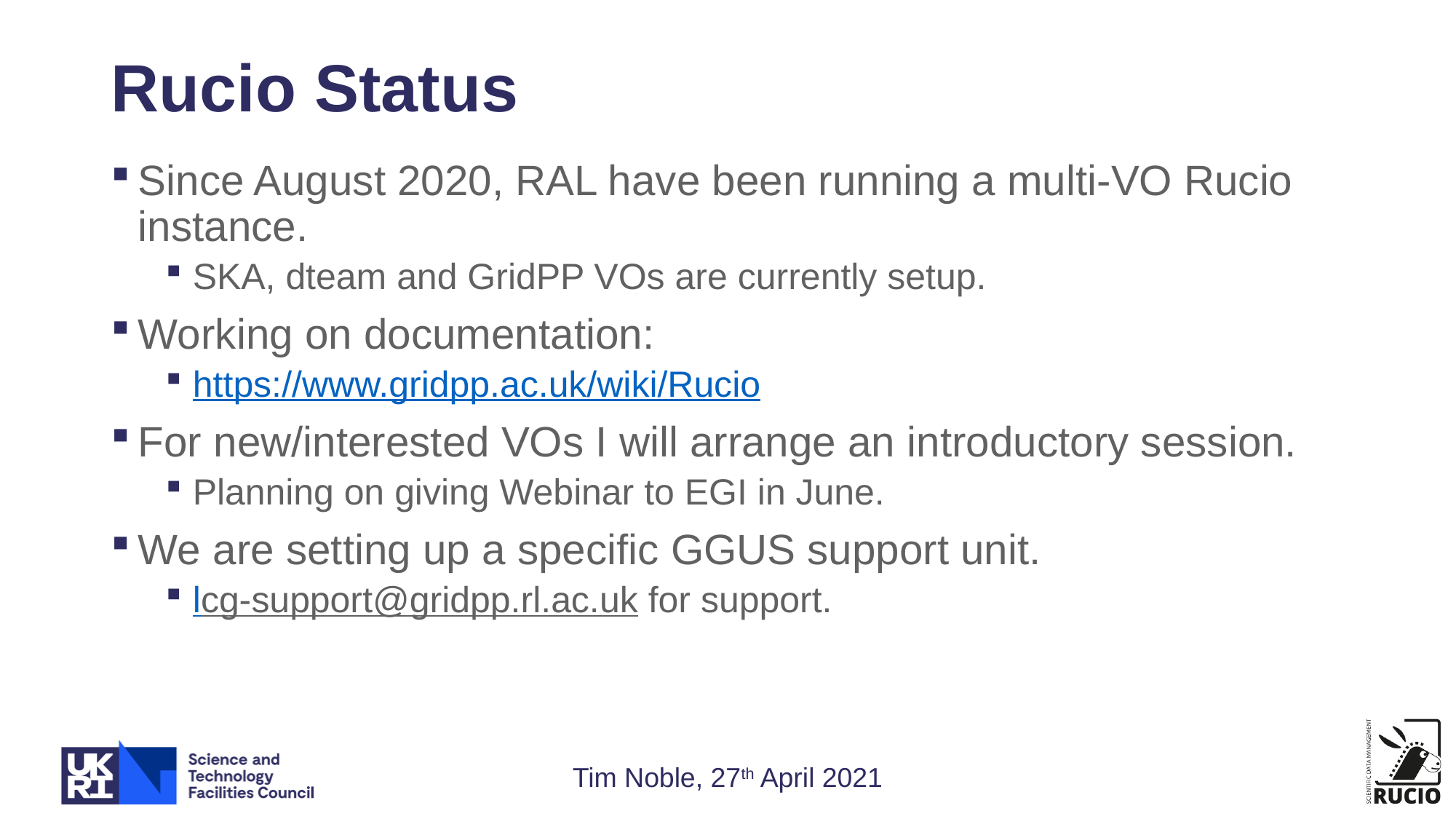

# Rucio Status
Since August 2020, RAL have been running a multi-VO Rucio instance.
SKA, dteam and GridPP VOs are currently setup.
Working on documentation:
https://www.gridpp.ac.uk/wiki/Rucio
For new/interested VOs I will arrange an introductory session.
Planning on giving Webinar to EGI in June.
We are setting up a specific GGUS support unit.
lcg-support@gridpp.rl.ac.uk for support.
Tim Noble, 27th April 2021